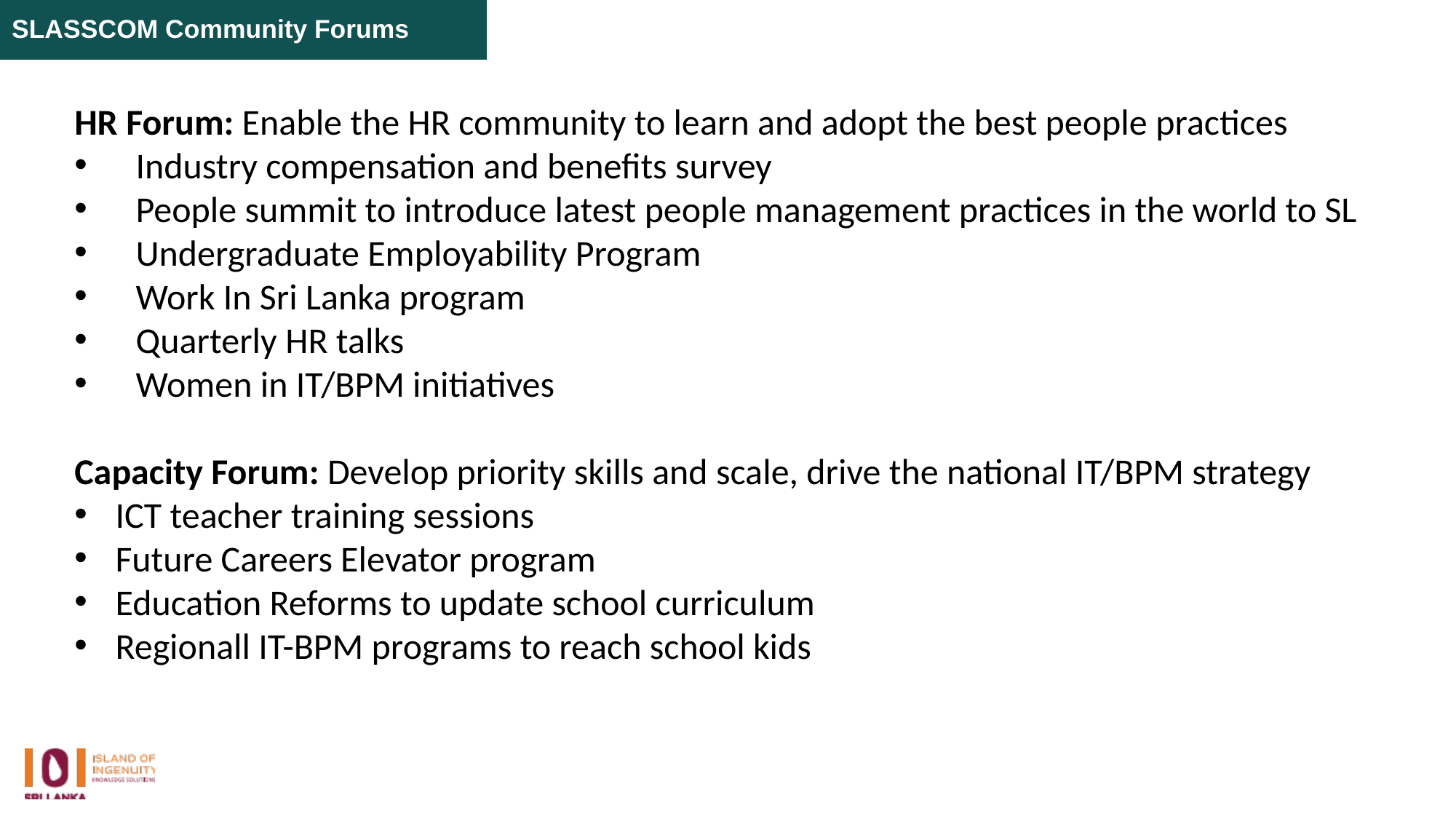

SLASSCOM Community Forums

HR Forum: Enable the HR community to learn and adopt the best people practices
Industry compensation and benefits survey
People summit to introduce latest people management practices in the world to SL
Undergraduate Employability Program
Work In Sri Lanka program
Quarterly HR talks
Women in IT/BPM initiatives

Capacity Forum: Develop priority skills and scale, drive the national IT/BPM strategy
ICT teacher training sessions
Future Careers Elevator program
Education Reforms to update school curriculum
Regionall IT-BPM programs to reach school kids